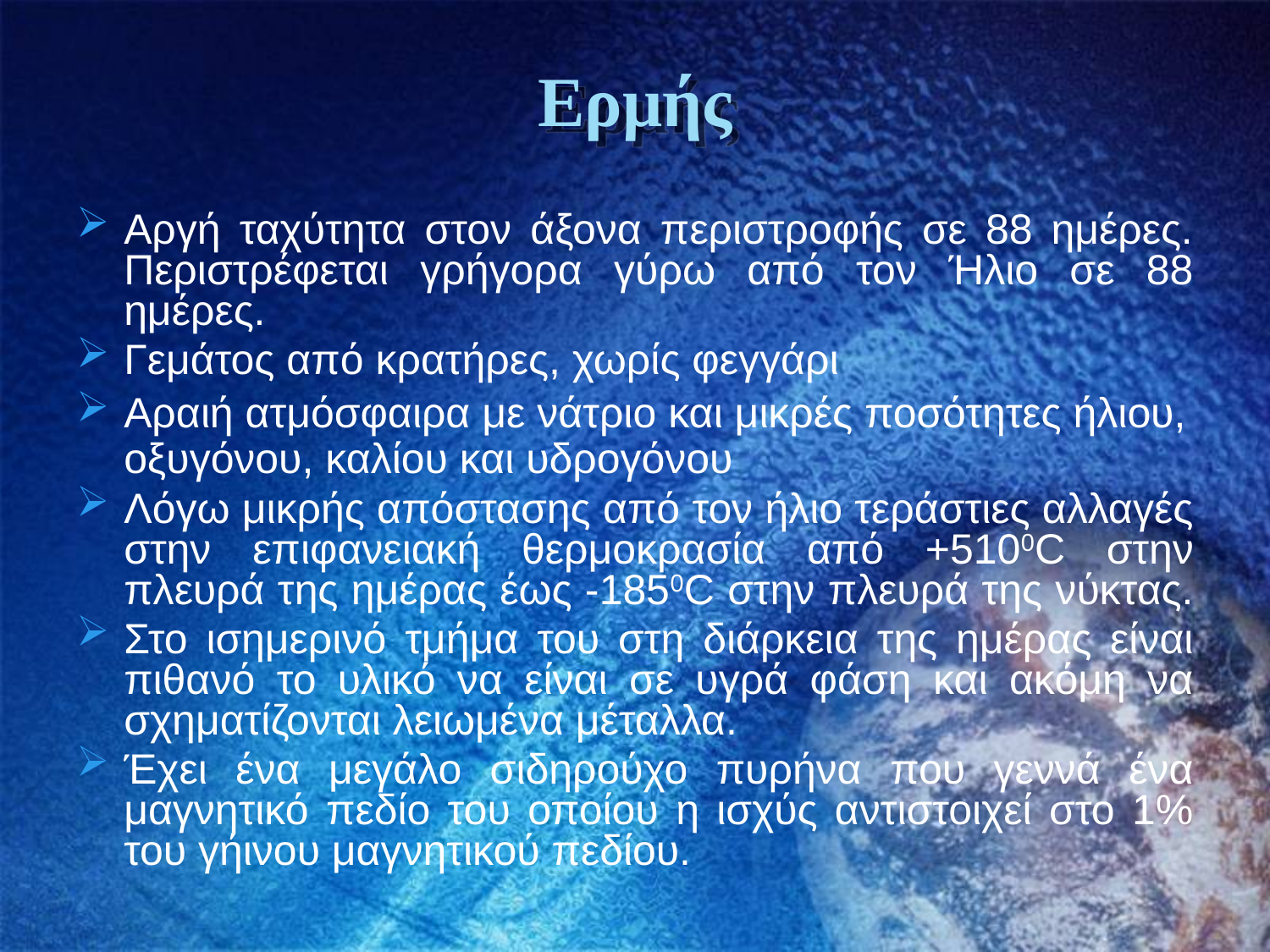

# Ερμής

Αργή ταχύτητα στον άξονα περιστροφής σε 88 ημέρες. Περιστρέφεται γρήγορα γύρω από τον Ήλιο σε 88 ημέρες.
Γεμάτος από κρατήρες, χωρίς φεγγάρι
Αραιή ατμόσφαιρα με νάτριο και μικρές ποσότητες ήλιου, οξυγόνου, καλίου και υδρογόνου
Λόγω μικρής απόστασης από τον ήλιο τεράστιες αλλαγές στην επιφανειακή θερμοκρασία από +5100C στην πλευρά της ημέρας έως -1850C στην πλευρά της νύκτας.
Στο ισημερινό τμήμα του στη διάρκεια της ημέρας είναι πιθανό το υλικό να είναι σε υγρά φάση και ακόμη να σχηματίζονται λειωμένα μέταλλα.
Έχει ένα μεγάλο σιδηρούχο πυρήνα που γεννά ένα μαγνητικό πεδίο του οποίου η ισχύς αντιστοιχεί στο 1% του γήινου μαγνητικού πεδίου.